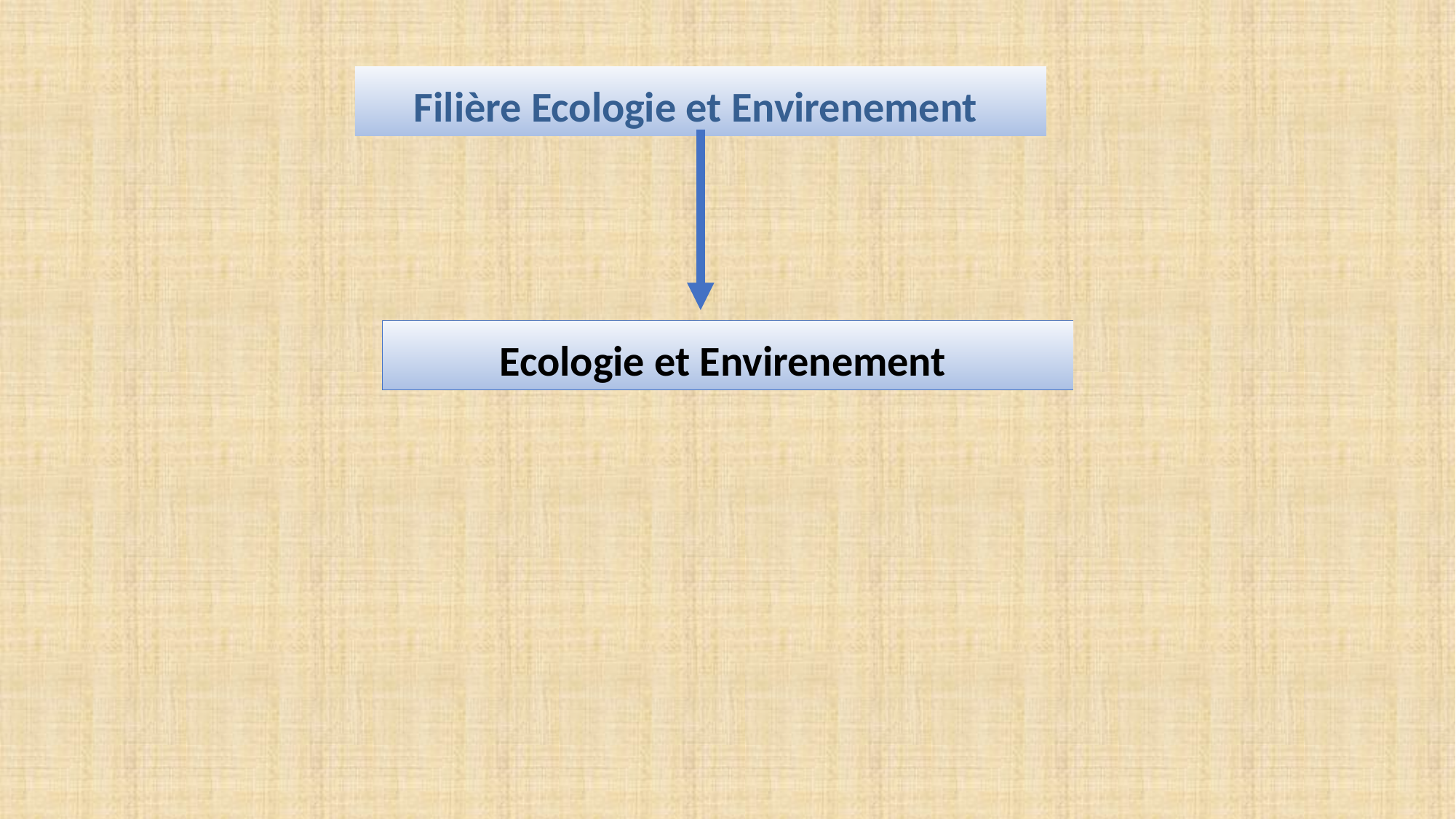

Filière Ecologie et Envirenement
Ecologie et Envirenement